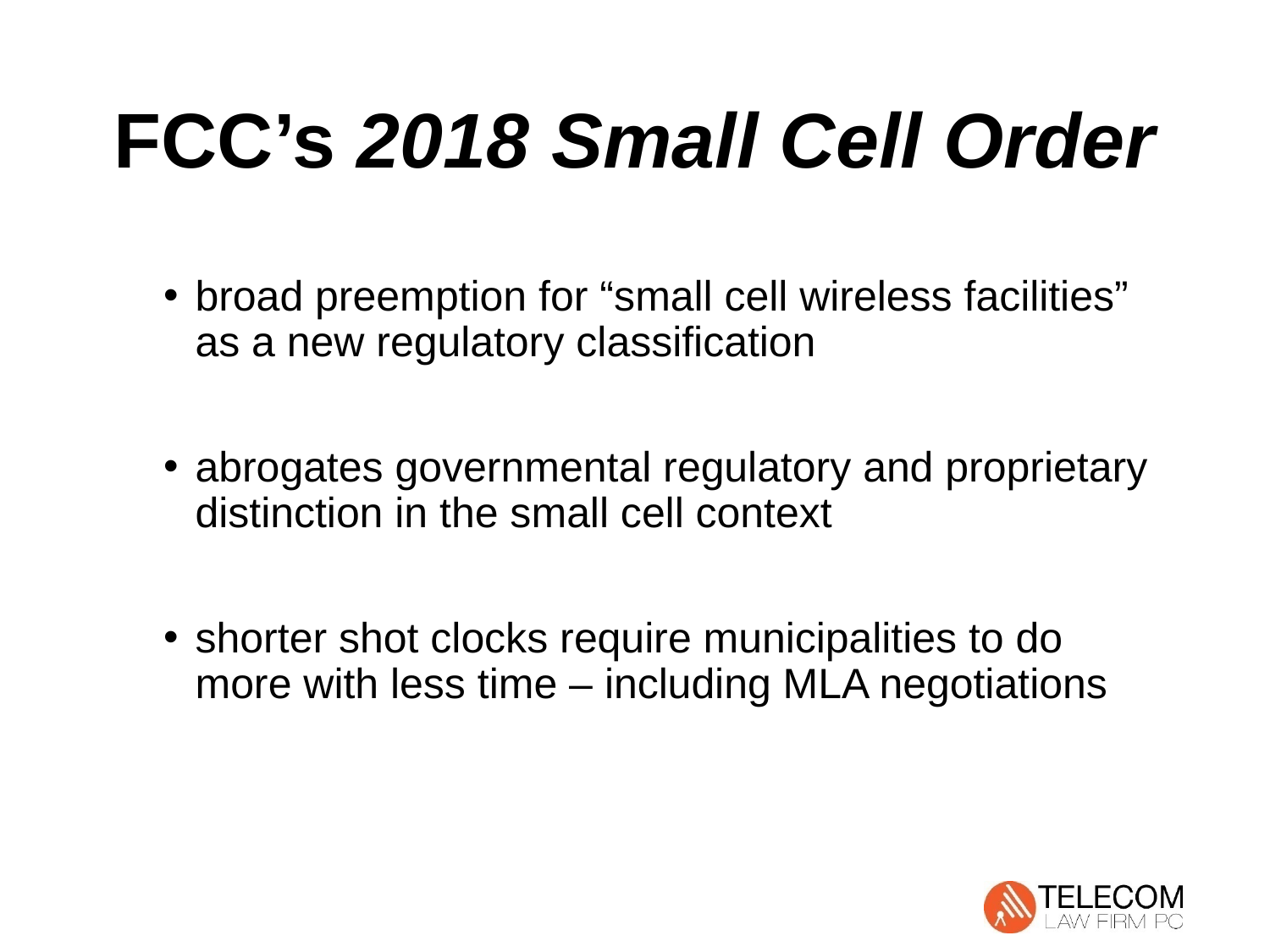

# FCC’s 2018 Small Cell Order

broad preemption for “small cell wireless facilities” as a new regulatory classification

abrogates governmental regulatory and proprietary distinction in the small cell context

shorter shot clocks require municipalities to do more with less time – including MLA negotiations